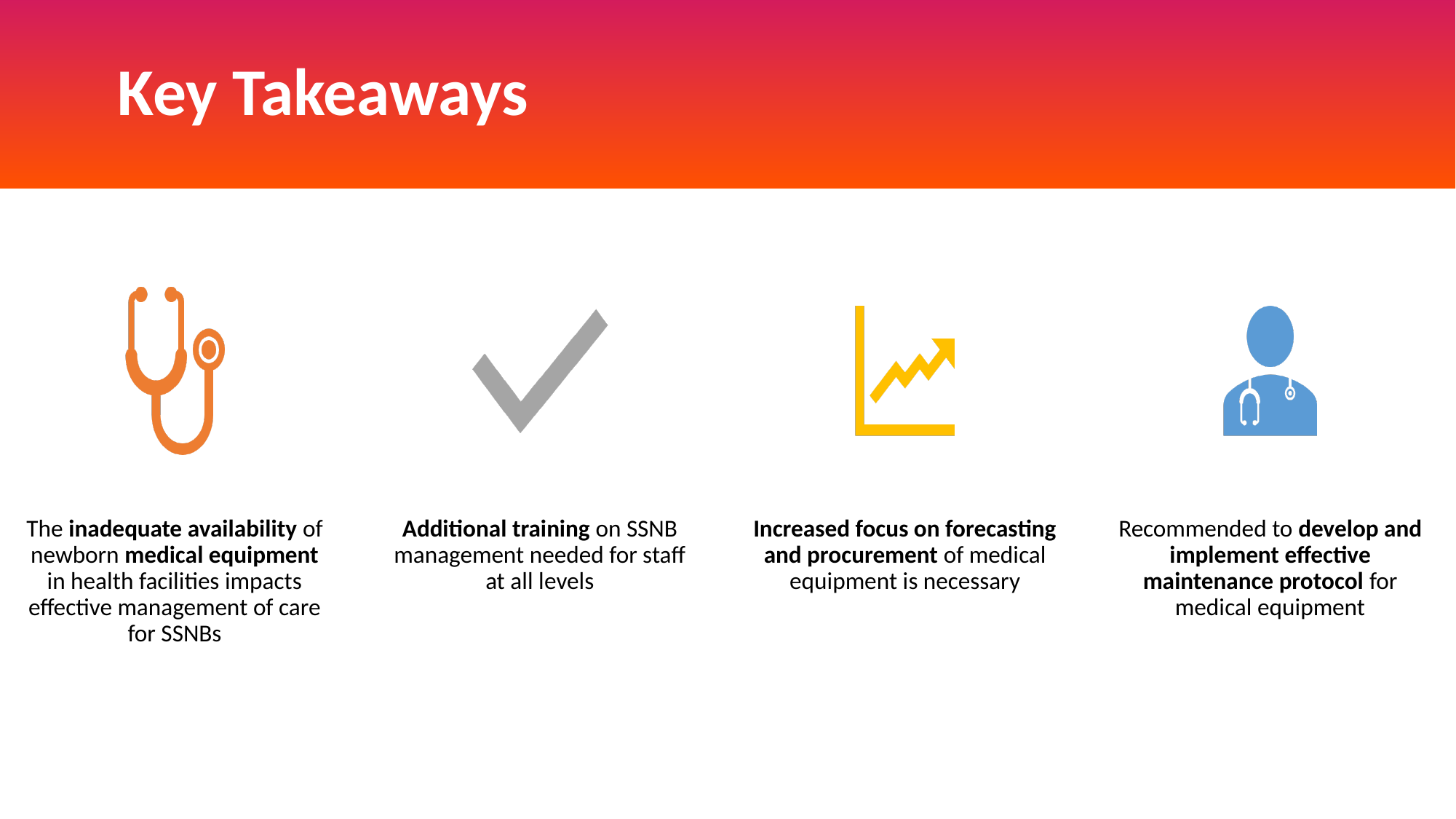

# Key Takeaways

The inadequate availability of newborn medical equipment in health facilities impacts effective management of care for SSNBs

Additional training on SSNB management needed for staff at all levels

Increased focus on forecasting and procurement of medical equipment is necessary

Recommended to develop and implement effective maintenance protocol for medical equipment